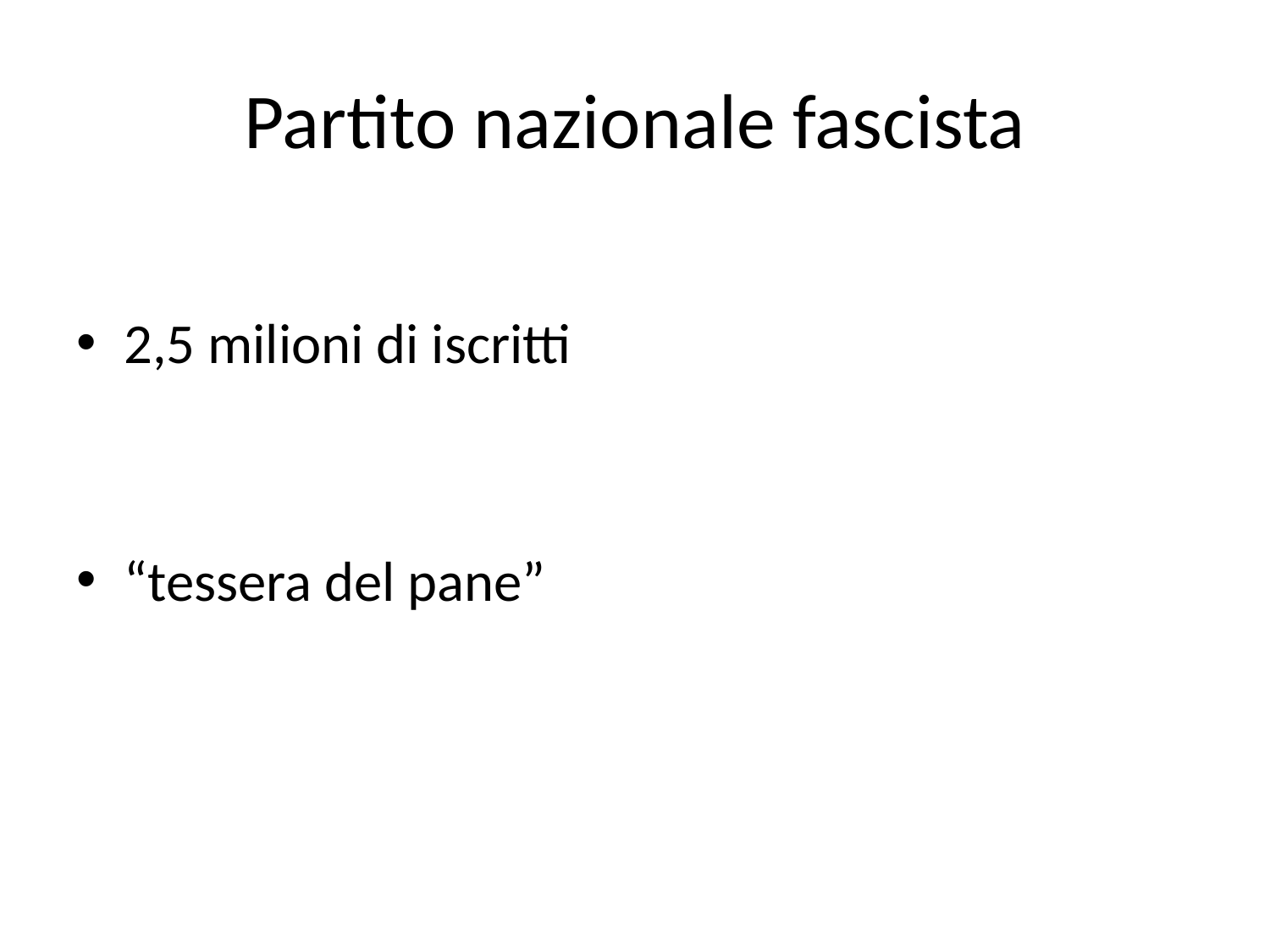

# Partito nazionale fascista

2,5 milioni di iscritti

“tessera del pane”